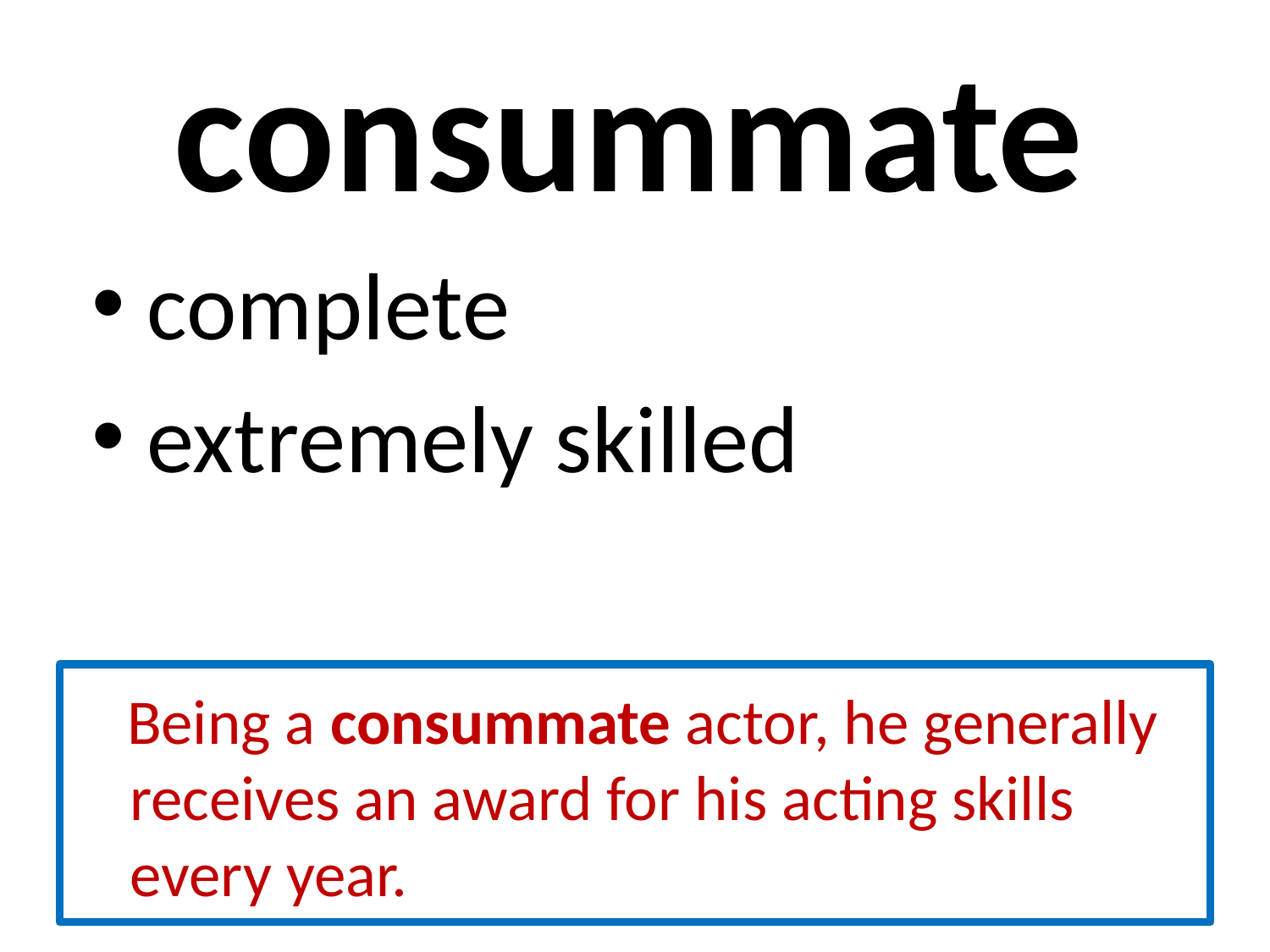

# consummate
 complete
 extremely skilled
    Being a consummate actor, he generally receives an award for his acting skills every year.